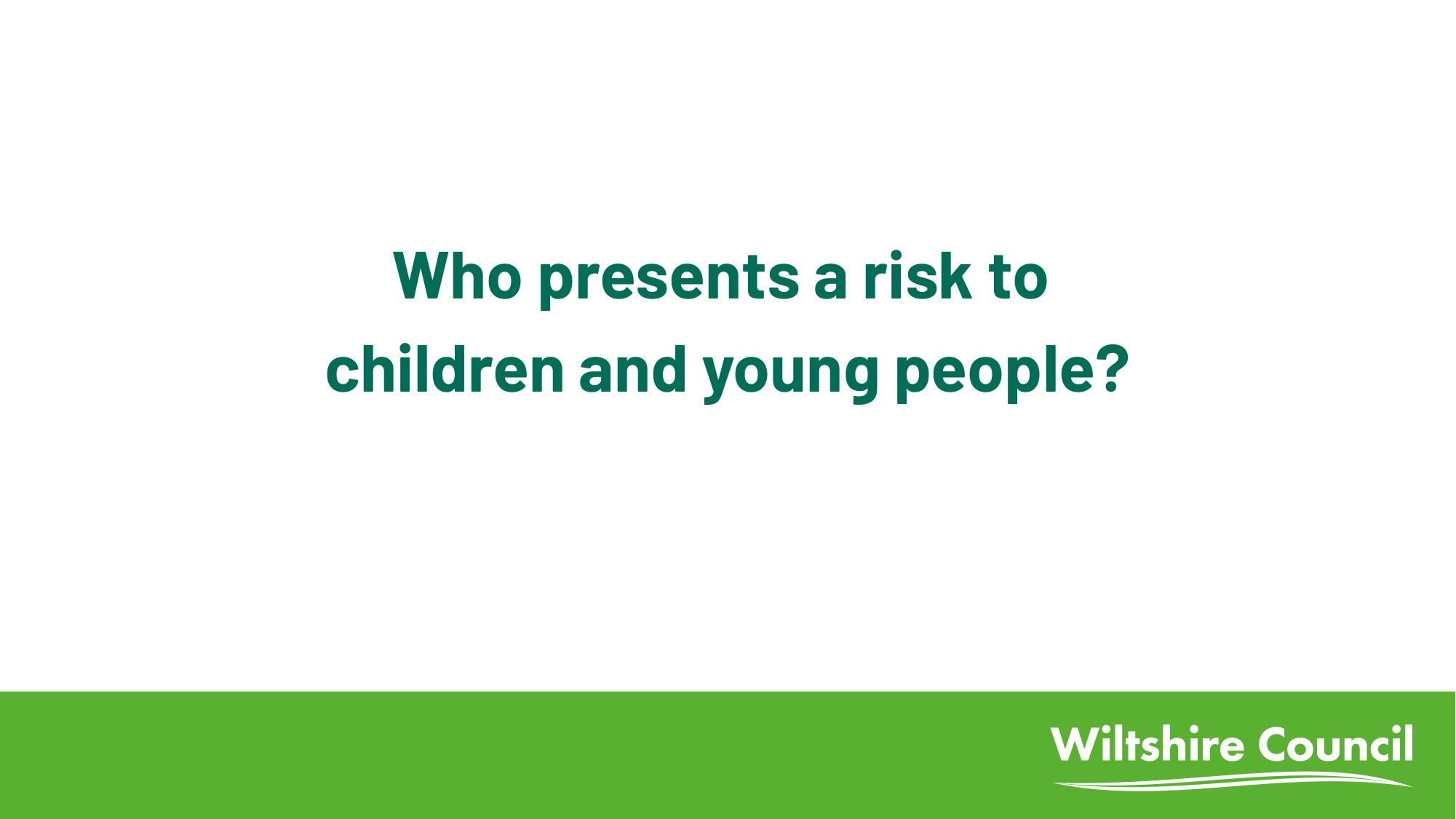

Who presents a risk to
children and young people?